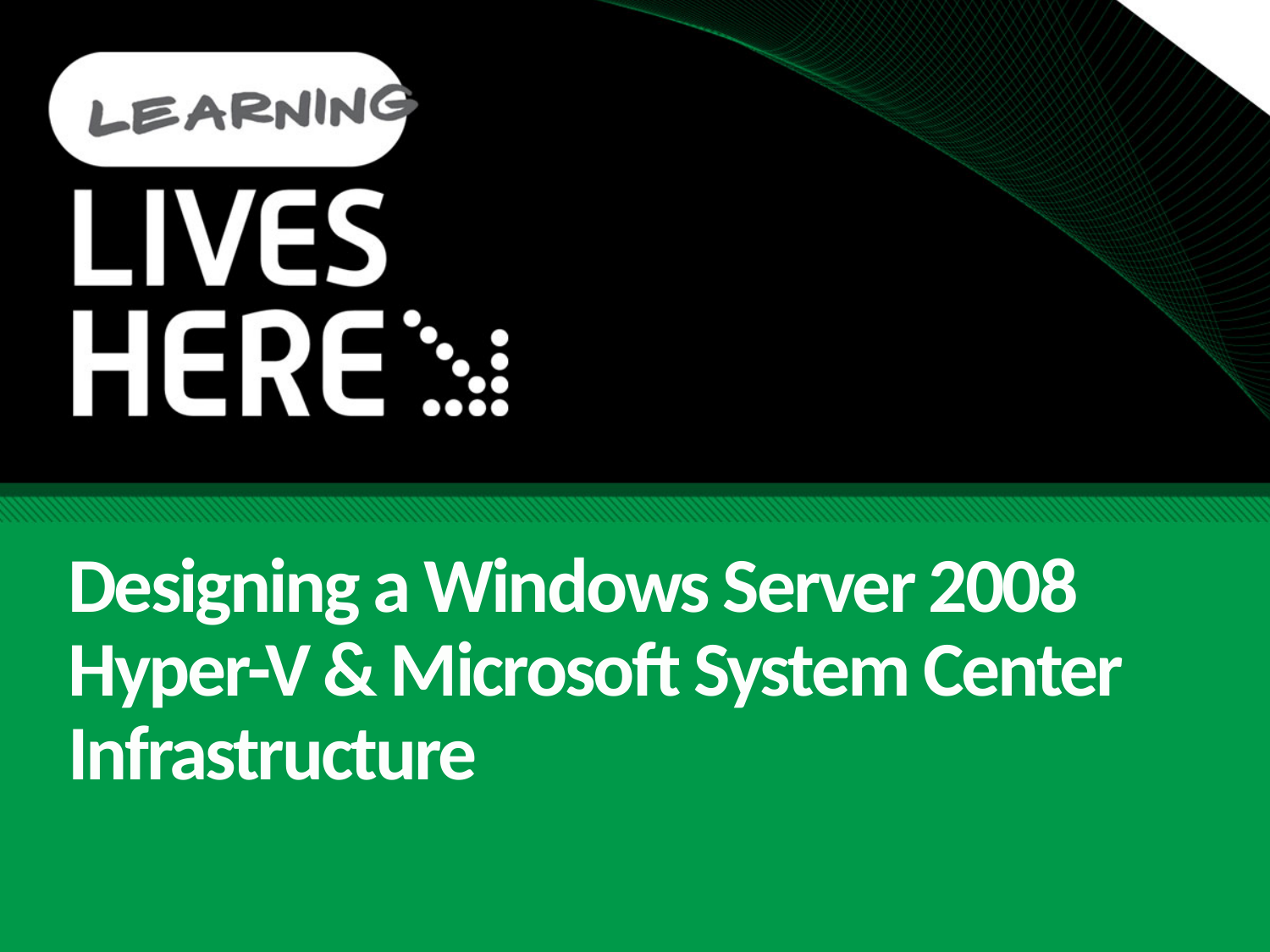

# Designing a Windows Server 2008 Hyper-V & Microsoft System Center Infrastructure